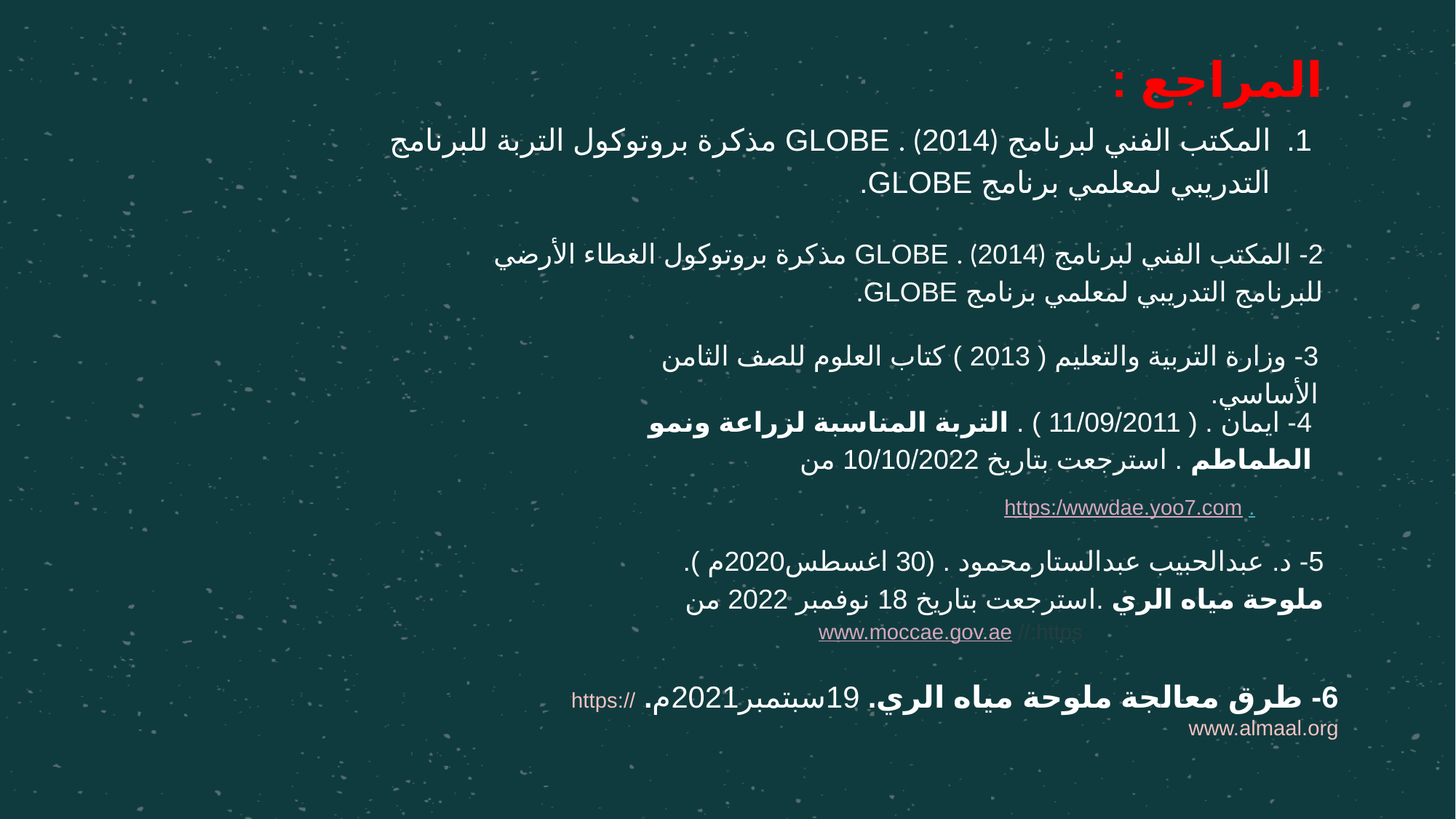

https:// www.almaal.org
المراجع :
المكتب الفني لبرنامج GLOBE . (2014) مذكرة بروتوكول التربة للبرنامج التدريبي لمعلمي برنامج GLOBE.
2- المكتب الفني لبرنامج GLOBE . (2014) مذكرة بروتوكول الغطاء الأرضي للبرنامج التدريبي لمعلمي برنامج GLOBE.
3- وزارة التربية والتعليم ( 2013 ) كتاب العلوم للصف الثامن الأساسي.
4- ايمان . ( 11/09/2011 ) . التربة المناسبة لزراعة ونمو الطماطم . استرجعت بتاريخ 10/10/2022 من
     . https:/wwwdae.yoo7.com
5- د. عبدالحبيب عبدالستارمحمود . (30 اغسطس2020م ). ملوحة مياه الري .استرجعت بتاريخ 18 نوفمبر 2022 من
https:// www.moccae.gov.ae
6- طرق معالجة ملوحة مياه الري. 19سبتمبر2021م. https:// www.almaal.org